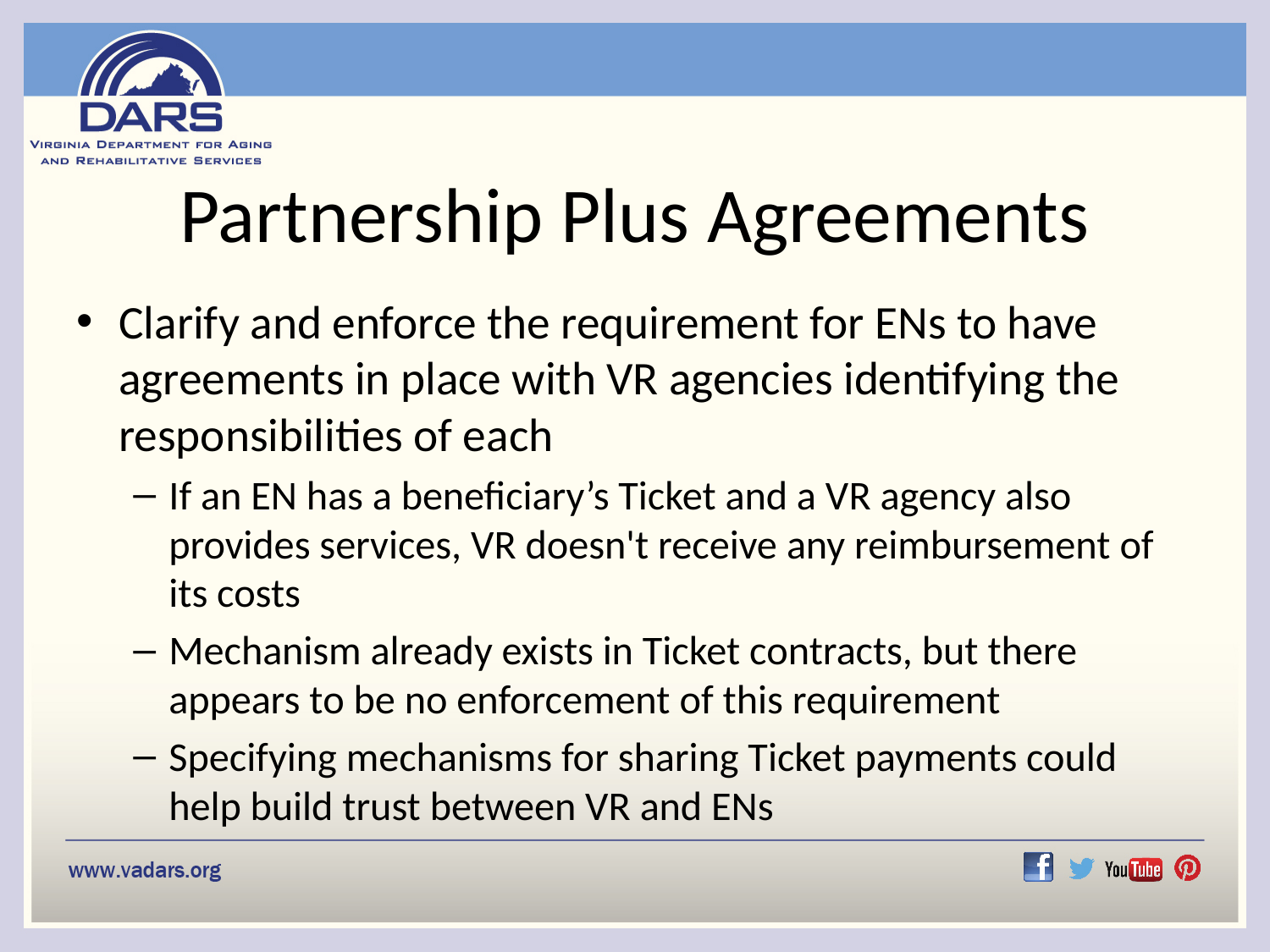

# Partnership Plus Agreements
Clarify and enforce the requirement for ENs to have agreements in place with VR agencies identifying the responsibilities of each
If an EN has a beneficiary’s Ticket and a VR agency also provides services, VR doesn't receive any reimbursement of its costs
Mechanism already exists in Ticket contracts, but there appears to be no enforcement of this requirement
Specifying mechanisms for sharing Ticket payments could help build trust between VR and ENs